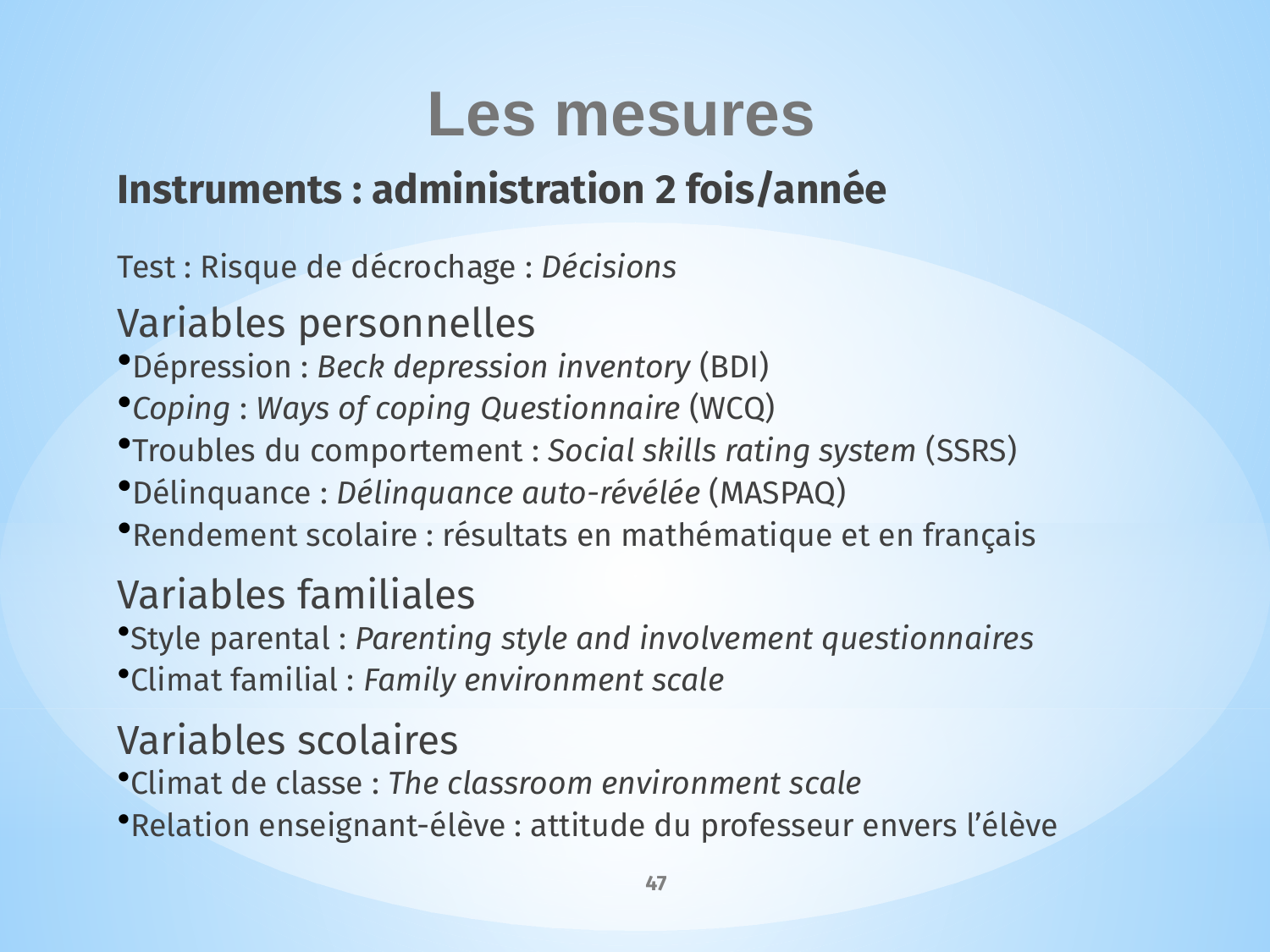

Les mesures
Instruments : administration 2 fois/année
Test : Risque de décrochage : Décisions
Variables personnelles
Dépression : Beck depression inventory (BDI)
Coping : Ways of coping Questionnaire (WCQ)
Troubles du comportement : Social skills rating system (SSRS)
Délinquance : Délinquance auto-révélée (MASPAQ)
Rendement scolaire : résultats en mathématique et en français
Variables familiales
Style parental : Parenting style and involvement questionnaires
Climat familial : Family environment scale
Variables scolaires
Climat de classe : The classroom environment scale
Relation enseignant-élève : attitude du professeur envers l’élève
47